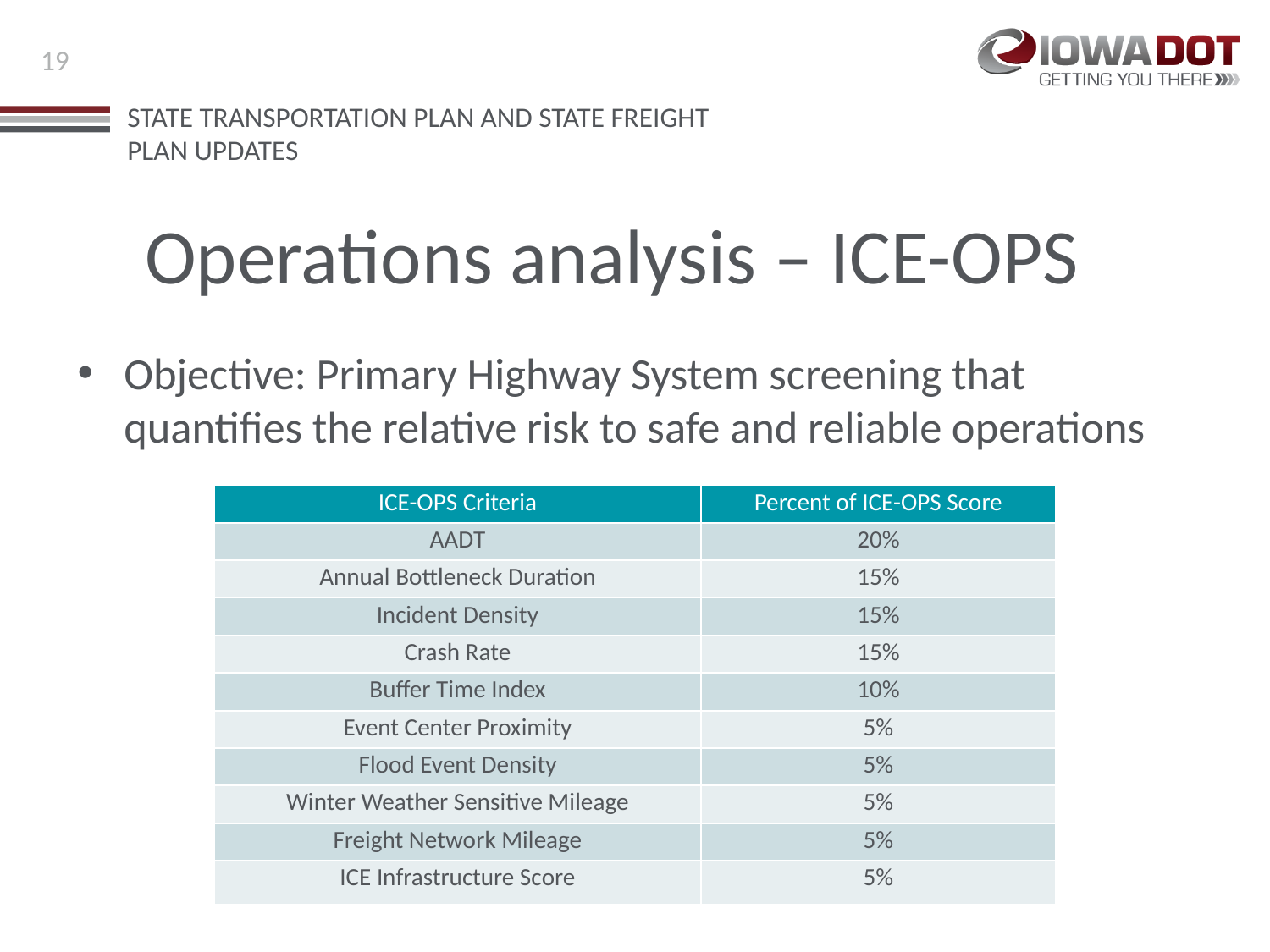

# Operations analysis – ICE-OPS
Objective: Primary Highway System screening that quantifies the relative risk to safe and reliable operations
| ICE-OPS Criteria | Percent of ICE-OPS Score |
| --- | --- |
| AADT | 20% |
| Annual Bottleneck Duration | 15% |
| Incident Density | 15% |
| Crash Rate | 15% |
| Buffer Time Index | 10% |
| Event Center Proximity | 5% |
| Flood Event Density | 5% |
| Winter Weather Sensitive Mileage | 5% |
| Freight Network Mileage | 5% |
| ICE Infrastructure Score | 5% |